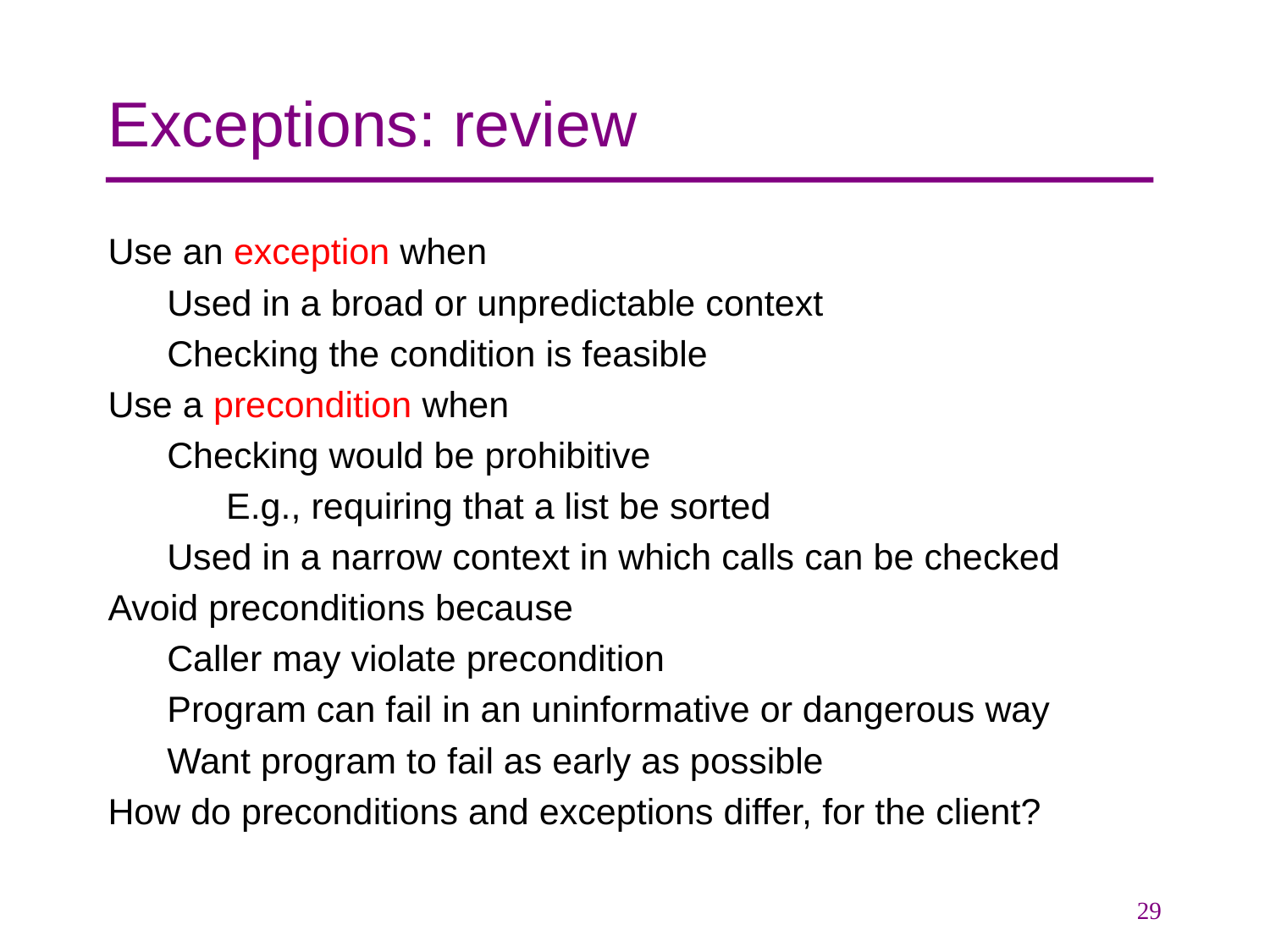

# Exceptions: review
Use an exception when
Used in a broad or unpredictable context
Checking the condition is feasible
Use a precondition when
Checking would be prohibitive
E.g., requiring that a list be sorted
Used in a narrow context in which calls can be checked
Avoid preconditions because
Caller may violate precondition
Program can fail in an uninformative or dangerous way
Want program to fail as early as possible
How do preconditions and exceptions differ, for the client?
29